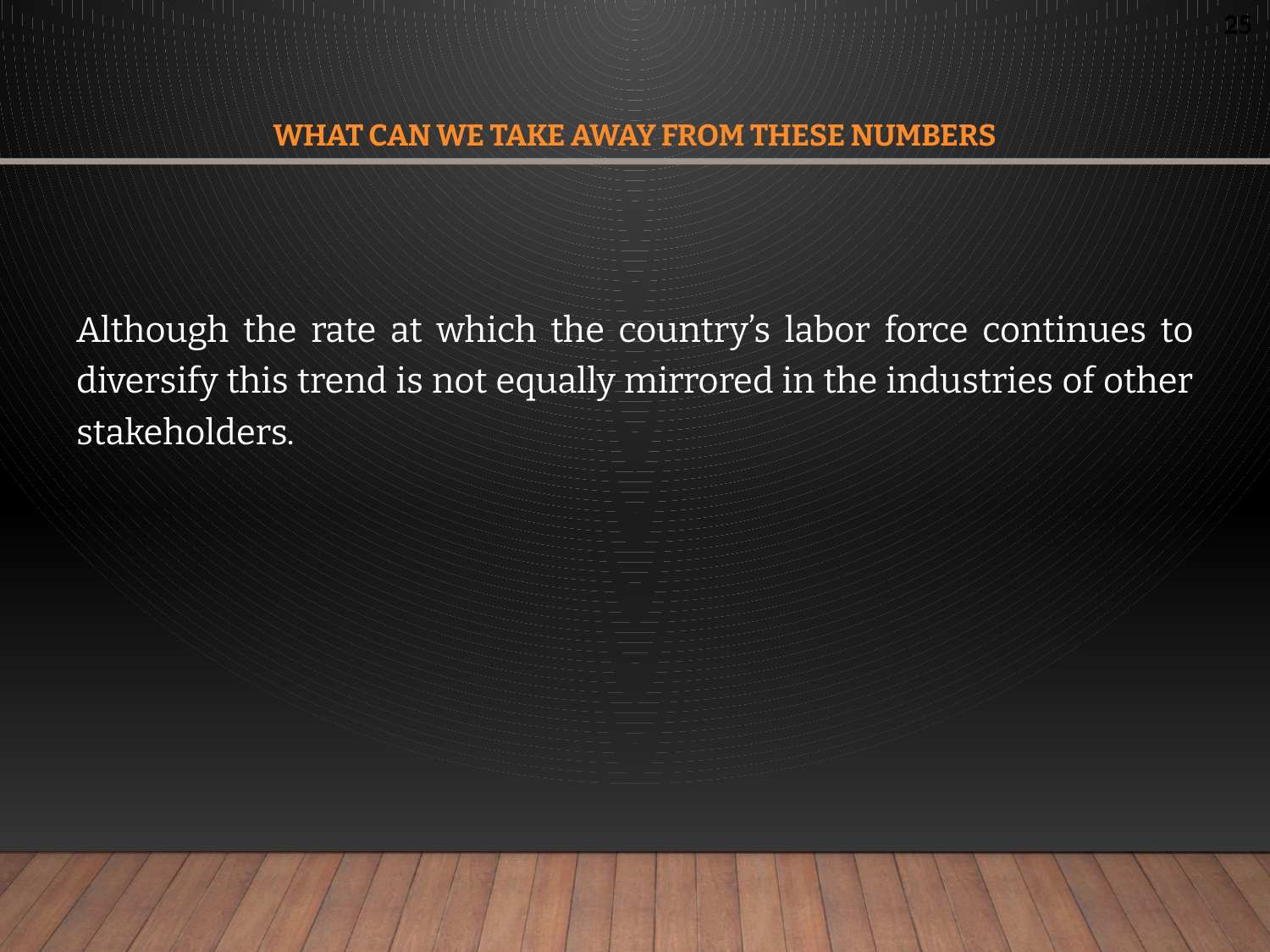

# what can we take away from these numbers

Although the rate at which the country’s labor force continues to diversify this trend is not equally mirrored in the industries of other stakeholders.